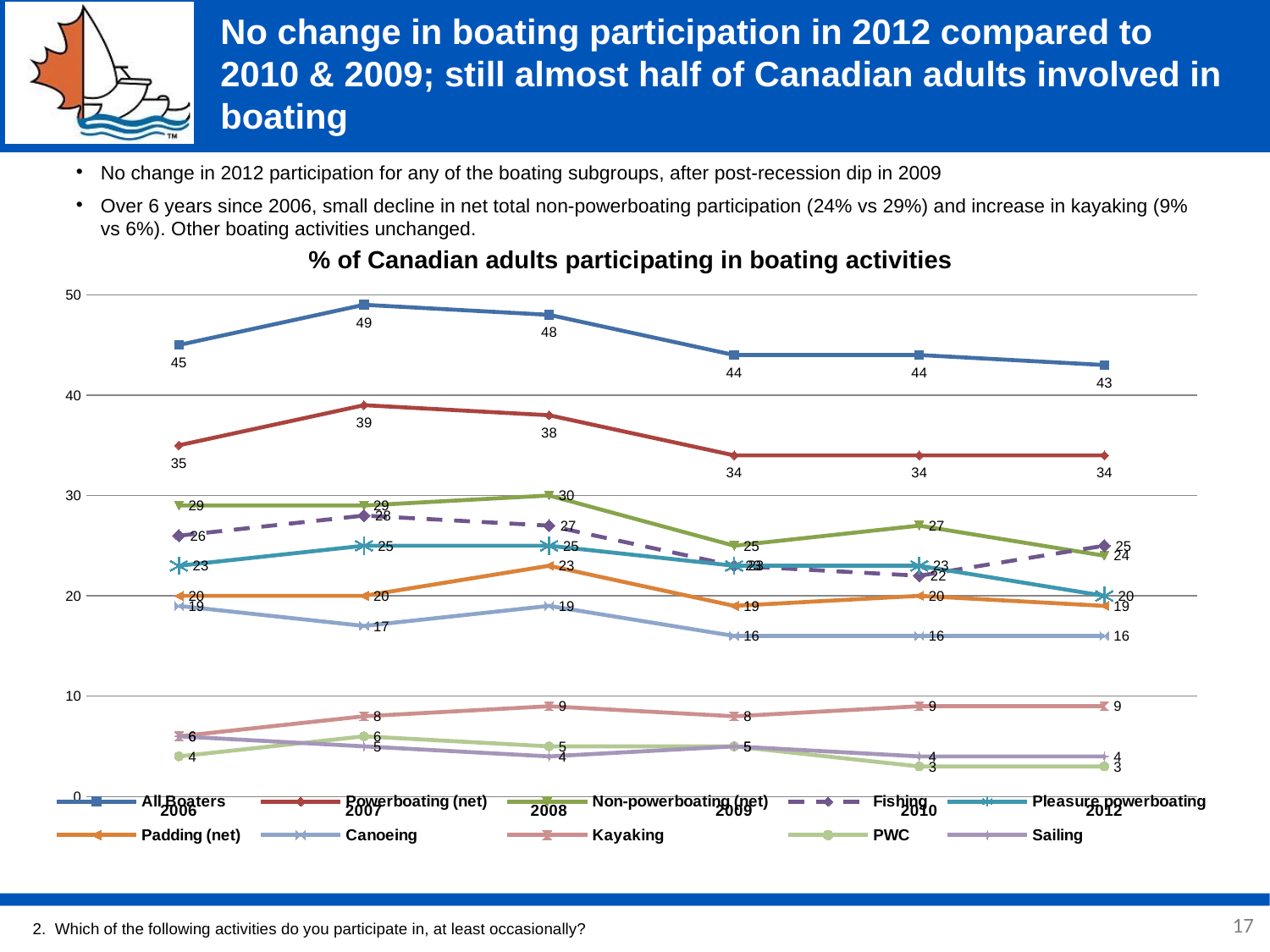

# No change in boating participation in 2012 compared to 2010 & 2009; still almost half of Canadian adults involved in boating
No change in 2012 participation for any of the boating subgroups, after post-recession dip in 2009
Over 6 years since 2006, small decline in net total non-powerboating participation (24% vs 29%) and increase in kayaking (9% vs 6%). Other boating activities unchanged.
% of Canadian adults participating in boating activities

### Chart

| Category | All Boaters | Powerboating (net) | Non-powerboating (net) | Fishing | Pleasure powerboating | Padding (net) | Canoeing | Kayaking | PWC | Sailing |
|---|---|---|---|---|---|---|---|---|---|---|
| 2006 | 45.0 | 35.0 | 29.0 | 26.0 | 23.0 | 20.0 | 19.0 | 6.0 | 4.0 | 6.0 |
| 2007 | 49.0 | 39.0 | 29.0 | 28.0 | 25.0 | 20.0 | 17.0 | 8.0 | 6.0 | 5.0 |
| 2008 | 48.0 | 38.0 | 30.0 | 27.0 | 25.0 | 23.0 | 19.0 | 9.0 | 5.0 | 4.0 |
| 2009 | 44.0 | 34.0 | 25.0 | 23.0 | 23.0 | 19.0 | 16.0 | 8.0 | 5.0 | 5.0 |
| 2010 | 44.0 | 34.0 | 27.0 | 22.0 | 23.0 | 20.0 | 16.0 | 9.0 | 3.0 | 4.0 |
| 2012 | 43.0 | 34.0 | 24.0 | 25.0 | 20.0 | 19.0 | 16.0 | 9.0 | 3.0 | 4.0 |
17
2.  Which of the following activities do you participate in, at least occasionally?